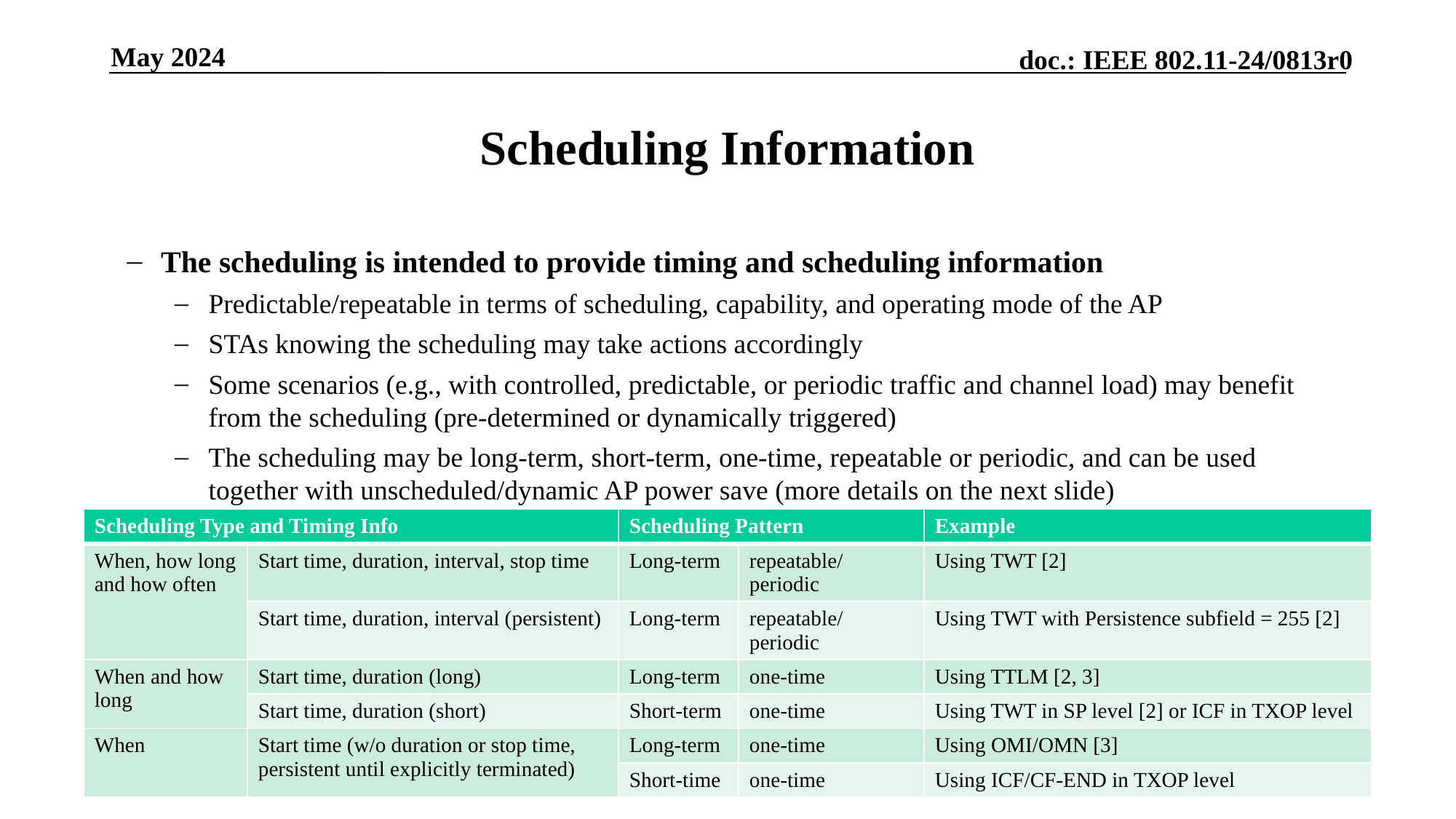

May 2024
# Scheduling Information
The scheduling is intended to provide timing and scheduling information
Predictable/repeatable in terms of scheduling, capability, and operating mode of the AP
STAs knowing the scheduling may take actions accordingly
Some scenarios (e.g., with controlled, predictable, or periodic traffic and channel load) may benefit from the scheduling (pre-determined or dynamically triggered)
The scheduling may be long-term, short-term, one-time, repeatable or periodic, and can be used together with unscheduled/dynamic AP power save (more details on the next slide)
| Scheduling Type and Timing Info |  | Scheduling Pattern |  | Example |
| --- | --- | --- | --- | --- |
| When, how long and how often | Start time, duration, interval, stop time | Long-term | repeatable/periodic | Using TWT [2] |
|  | Start time, duration, interval (persistent) | Long-term | repeatable/periodic | Using TWT with Persistence subfield = 255 [2] |
| When and how long | Start time, duration (long) | Long-term | one-time | Using TTLM [2, 3] |
|  | Start time, duration (short) | Short-term | one-time | Using TWT in SP level [2] or ICF in TXOP level |
| When | Start time (w/o duration or stop time, persistent until explicitly terminated) | Long-term | one-time | Using OMI/OMN [3] |
|  |  | Short-time | one-time | Using ICF/CF-END in TXOP level |
Slide 8
Yongsen Ma et al., Samsung